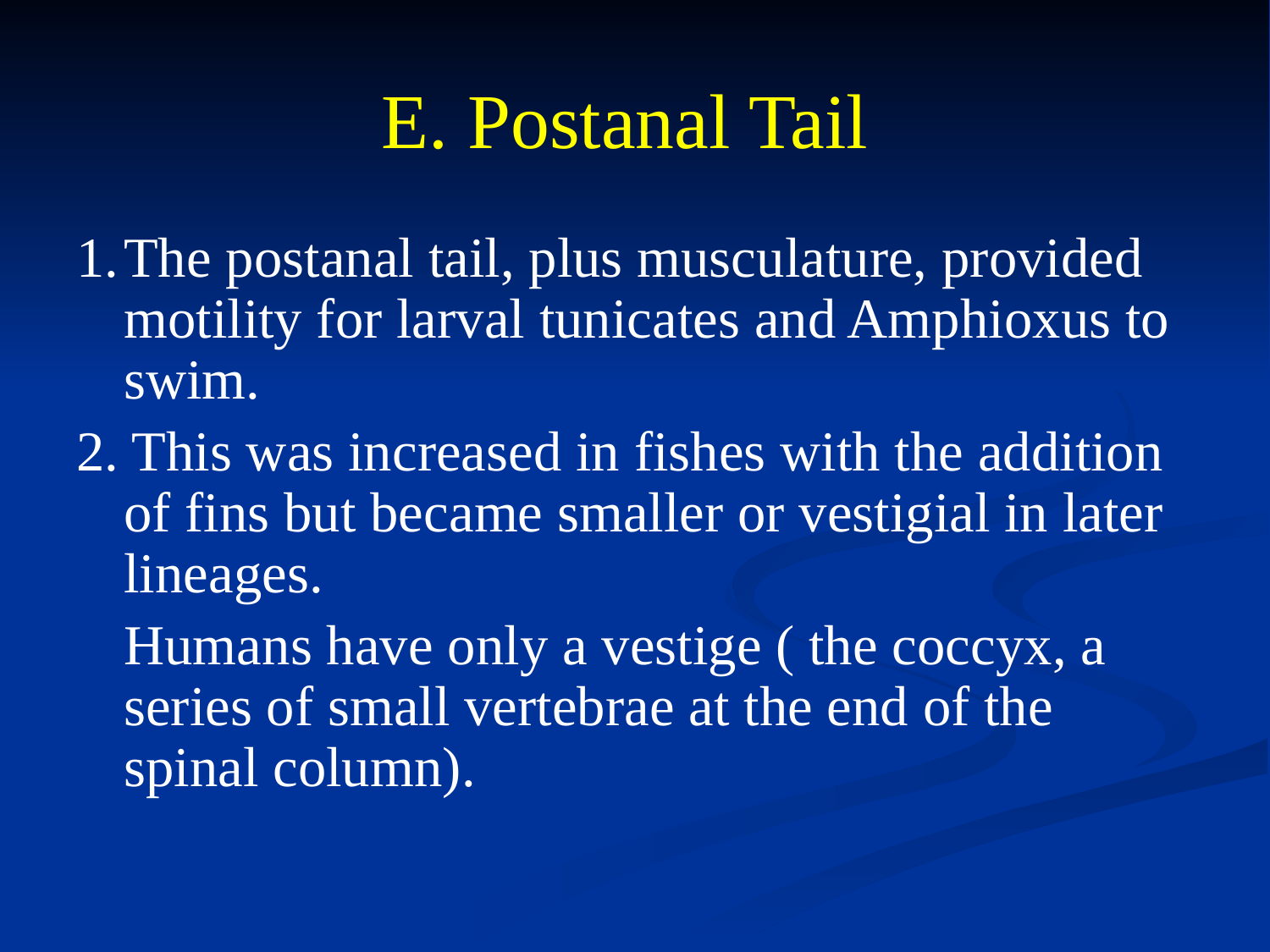

# E. Postanal Tail
1.	The postanal tail, plus musculature, provided motility for larval tunicates and Amphioxus to swim.
2. This was increased in fishes with the addition of fins but became smaller or vestigial in later lineages.
	Humans have only a vestige ( the coccyx, a series of small vertebrae at the end of the spinal column).